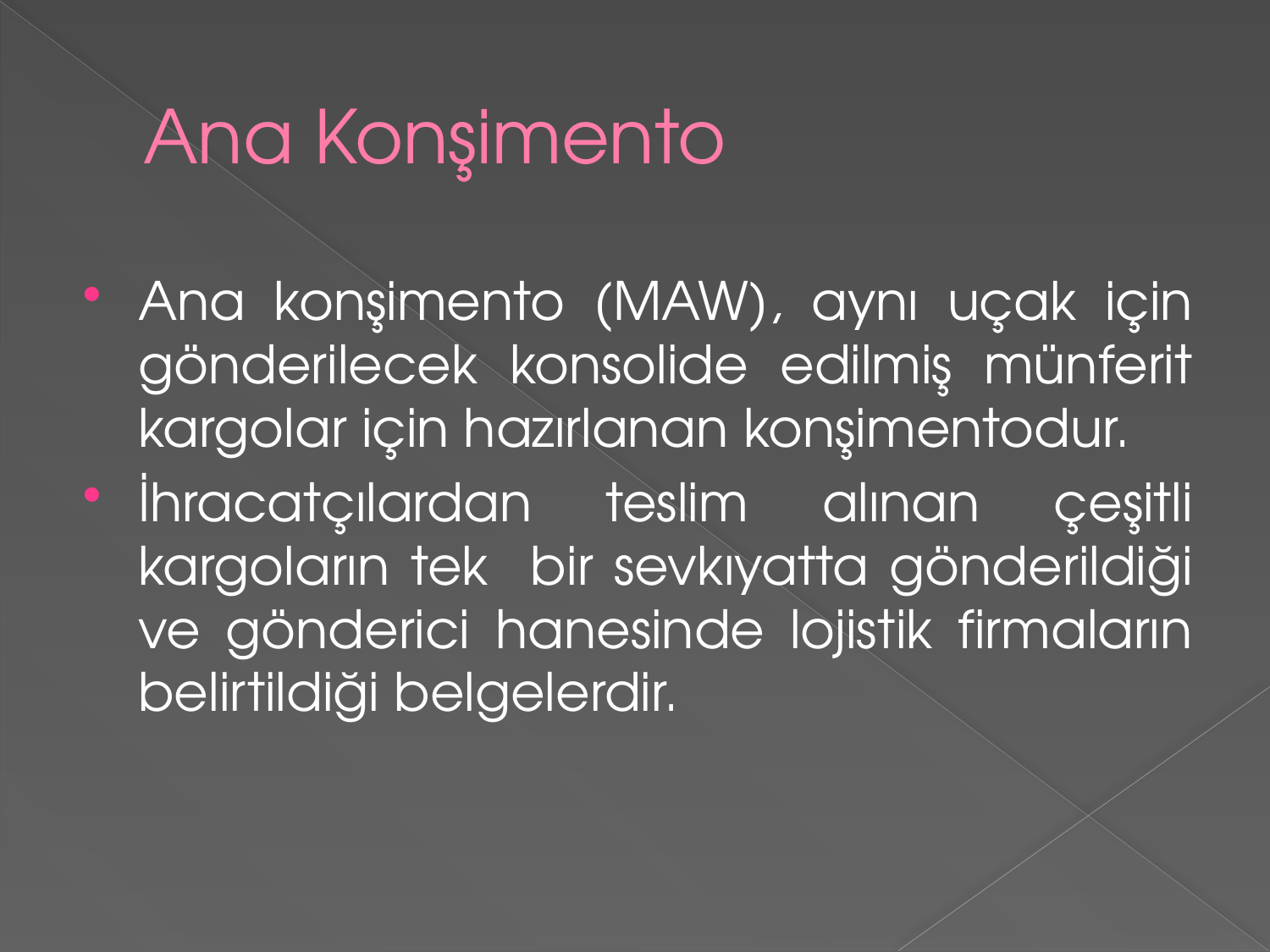

# Ana Konşimento
Ana konşimento (MAW), aynı uçak için gönderilecek konsolide edilmiş münferit kargolar için hazırlanan konşimentodur.
İhracatçılardan teslim alınan çeşitli kargoların tek  bir sevkıyatta gönderildiği ve gönderici hanesinde lojistik firmaların belirtildiği belgelerdir.